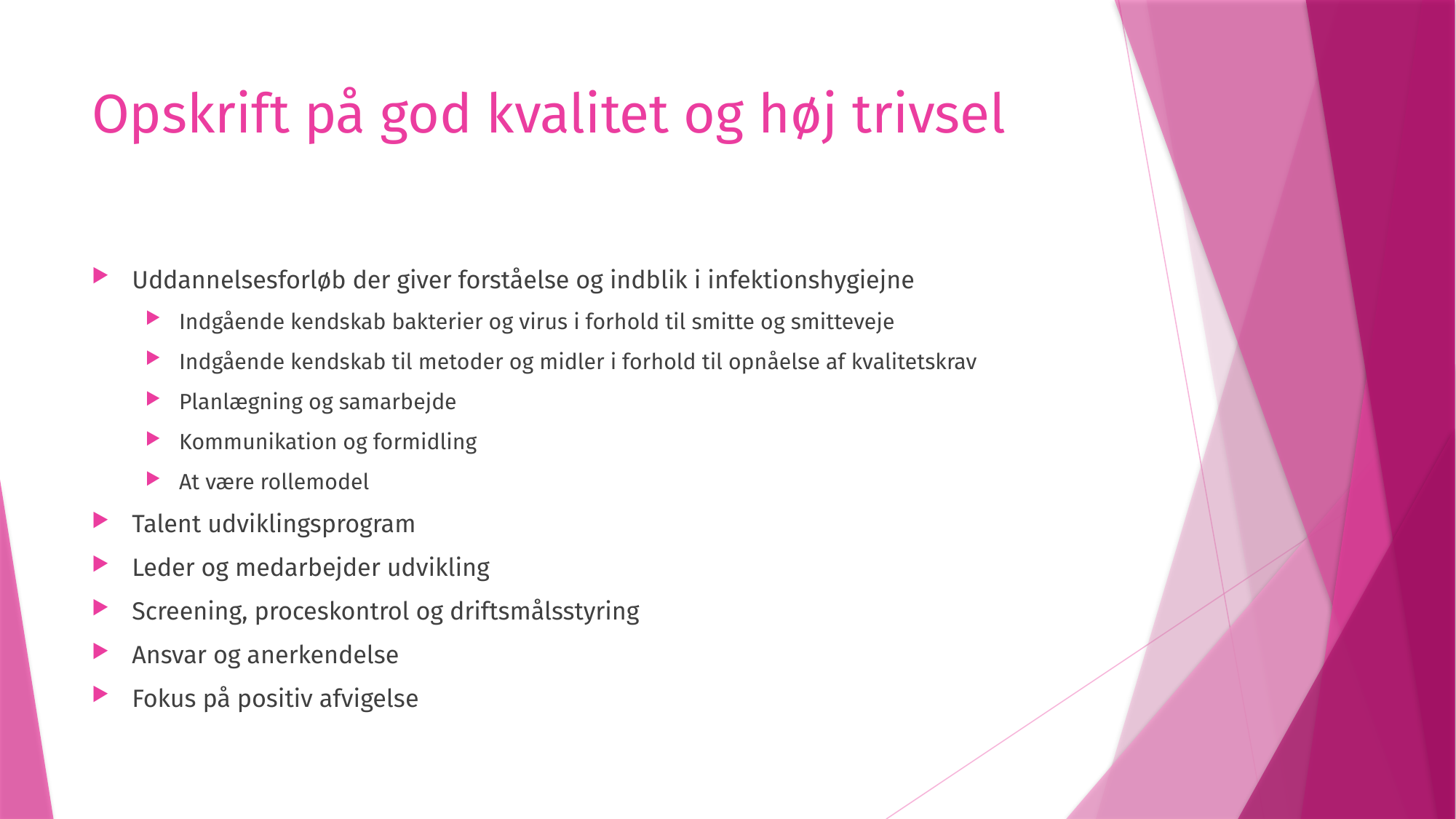

# Opskrift på god kvalitet og høj trivsel
Uddannelsesforløb der giver forståelse og indblik i infektionshygiejne
Indgående kendskab bakterier og virus i forhold til smitte og smitteveje
Indgående kendskab til metoder og midler i forhold til opnåelse af kvalitetskrav
Planlægning og samarbejde
Kommunikation og formidling
At være rollemodel
Talent udviklingsprogram
Leder og medarbejder udvikling
Screening, proceskontrol og driftsmålsstyring
Ansvar og anerkendelse
Fokus på positiv afvigelse